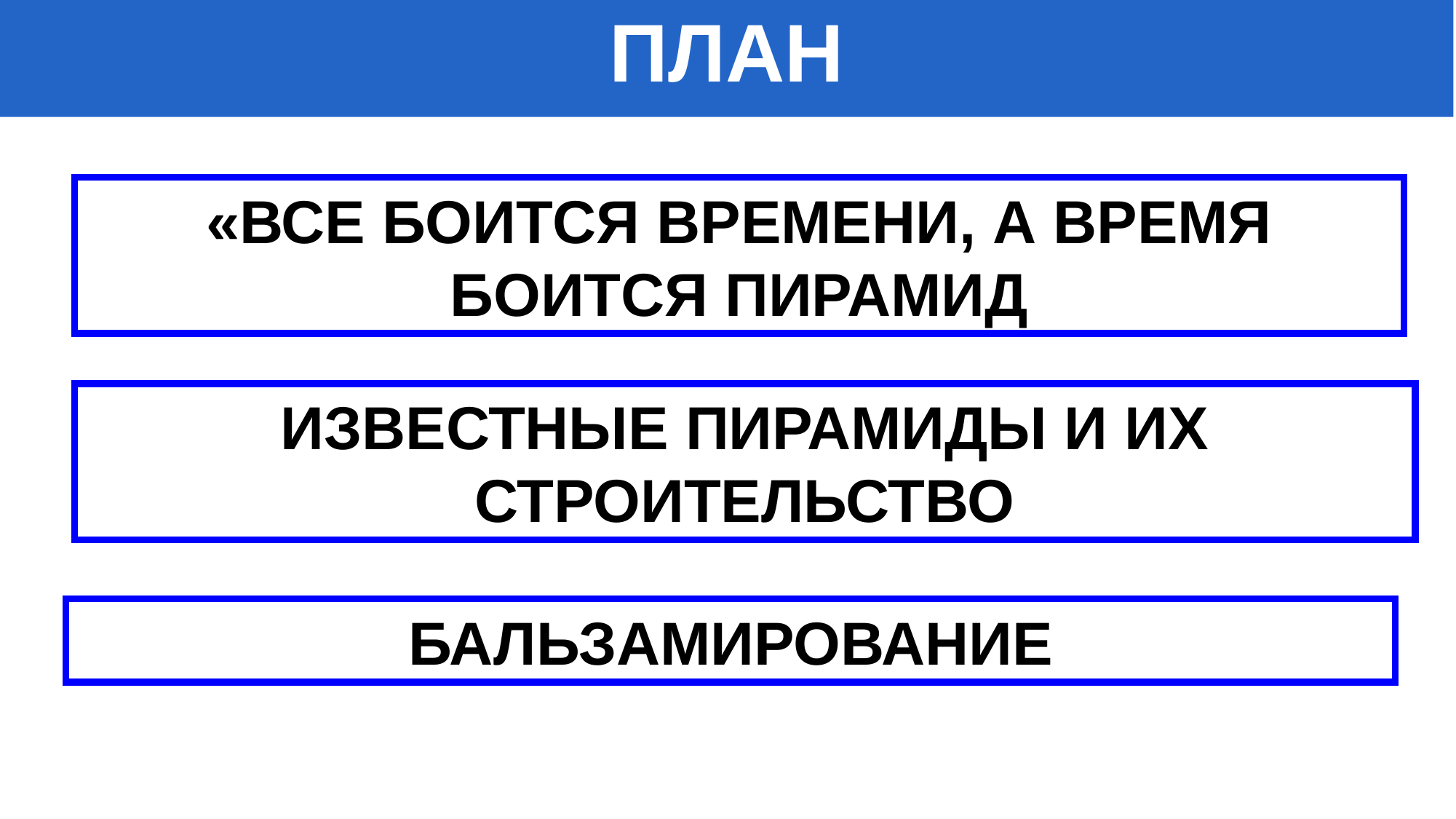

ПЛАН
#
«ВСЕ БОИТСЯ ВРЕМЕНИ, А ВРЕМЯ БОИТСЯ ПИРАМИД
ИЗВЕСТНЫЕ ПИРАМИДЫ И ИХ СТРОИТЕЛЬСТВО
БАЛЬЗАМИРОВАНИЕ